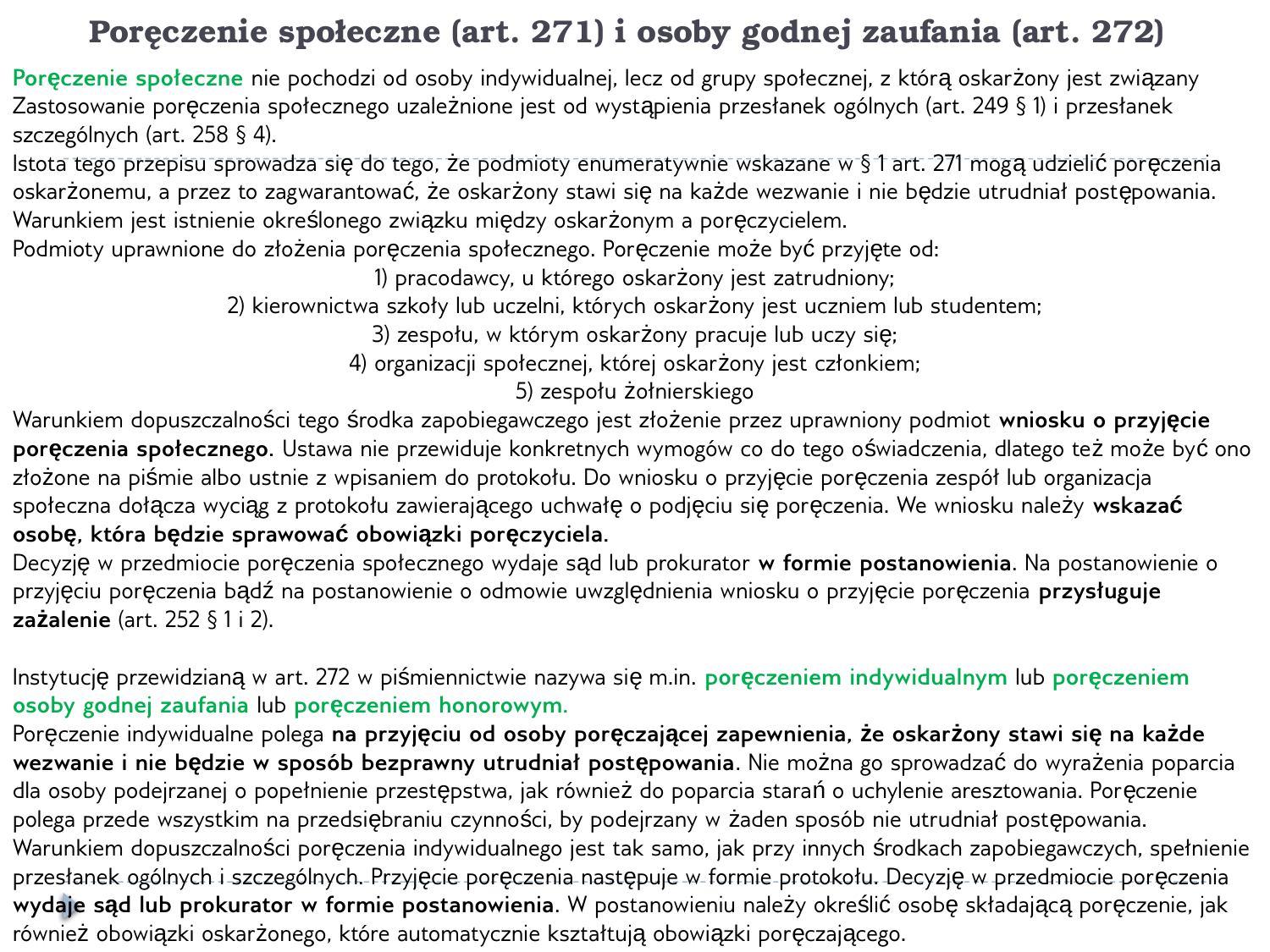

# Poręczenie społeczne (art. 271) i osoby godnej zaufania (art. 272)
Poręczenie społeczne nie pochodzi od osoby indywidualnej, lecz od grupy społecznej, z którą oskarżony jest związany Zastosowanie poręczenia społecznego uzależnione jest od wystąpienia przesłanek ogólnych (art. 249 § 1) i przesłanek szczególnych (art. 258 § 4).
Istota tego przepisu sprowadza się do tego, że podmioty enumeratywnie wskazane w § 1 art. 271 mogą udzielić poręczenia oskarżonemu, a przez to zagwarantować, że oskarżony stawi się na każde wezwanie i nie będzie utrudniał postępowania. Warunkiem jest istnienie określonego związku między oskarżonym a poręczycielem.
Podmioty uprawnione do złożenia poręczenia społecznego. Poręczenie może być przyjęte od:
1) pracodawcy, u którego oskarżony jest zatrudniony;
2) kierownictwa szkoły lub uczelni, których oskarżony jest uczniem lub studentem;
3) zespołu, w którym oskarżony pracuje lub uczy się;
4) organizacji społecznej, której oskarżony jest członkiem;
5) zespołu żołnierskiego
Warunkiem dopuszczalności tego środka zapobiegawczego jest złożenie przez uprawniony podmiot wniosku o przyjęcie poręczenia społecznego. Ustawa nie przewiduje konkretnych wymogów co do tego oświadczenia, dlatego też może być ono złożone na piśmie albo ustnie z wpisaniem do protokołu. Do wniosku o przyjęcie poręczenia zespół lub organizacja społeczna dołącza wyciąg z protokołu zawierającego uchwałę o podjęciu się poręczenia. We wniosku należy wskazać osobę, która będzie sprawować obowiązki poręczyciela.
Decyzję w przedmiocie poręczenia społecznego wydaje sąd lub prokurator w formie postanowienia. Na postanowienie o przyjęciu poręczenia bądź na postanowienie o odmowie uwzględnienia wniosku o przyjęcie poręczenia przysługuje zażalenie (art. 252 § 1 i 2).

Instytucję przewidzianą w art. 272 w piśmiennictwie nazywa się m.in. poręczeniem indywidualnym lub poręczeniem osoby godnej zaufania lub poręczeniem honorowym.
Poręczenie indywidualne polega na przyjęciu od osoby poręczającej zapewnienia, że oskarżony stawi się na każde wezwanie i nie będzie w sposób bezprawny utrudniał postępowania. Nie można go sprowadzać do wyrażenia poparcia dla osoby podejrzanej o popełnienie przestępstwa, jak również do poparcia starań o uchylenie aresztowania. Poręczenie polega przede wszystkim na przedsiębraniu czynności, by podejrzany w żaden sposób nie utrudniał postępowania.
Warunkiem dopuszczalności poręczenia indywidualnego jest tak samo, jak przy innych środkach zapobiegawczych, spełnienie przesłanek ogólnych i szczególnych. Przyjęcie poręczenia następuje w formie protokołu. Decyzję w przedmiocie poręczenia wydaje sąd lub prokurator w formie postanowienia. W postanowieniu należy określić osobę składającą poręczenie, jak również obowiązki oskarżonego, które automatycznie kształtują obowiązki poręczającego.